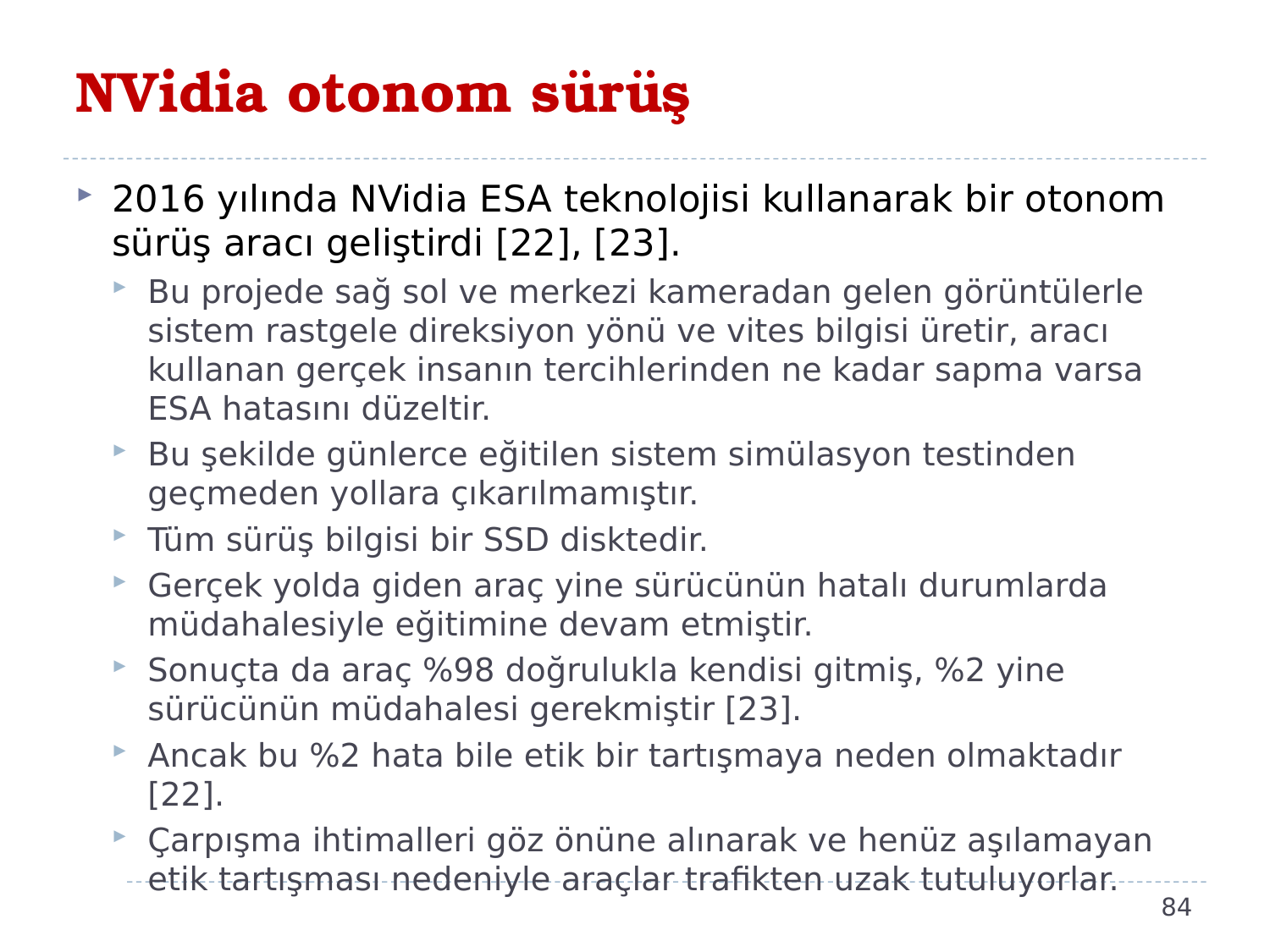

# NVidia otonom sürüş
2016 yılında NVidia ESA teknolojisi kullanarak bir otonom sürüş aracı geliştirdi [22], [23].
Bu projede sağ sol ve merkezi kameradan gelen görüntülerle sistem rastgele direksiyon yönü ve vites bilgisi üretir, aracı kullanan gerçek insanın tercihlerinden ne kadar sapma varsa ESA hatasını düzeltir.
Bu şekilde günlerce eğitilen sistem simülasyon testinden geçmeden yollara çıkarılmamıştır.
Tüm sürüş bilgisi bir SSD disktedir.
Gerçek yolda giden araç yine sürücünün hatalı durumlarda müdahalesiyle eğitimine devam etmiştir.
Sonuçta da araç %98 doğrulukla kendisi gitmiş, %2 yine sürücünün müdahalesi gerekmiştir [23].
Ancak bu %2 hata bile etik bir tartışmaya neden olmaktadır [22].
Çarpışma ihtimalleri göz önüne alınarak ve henüz aşılamayan etik tartışması nedeniyle araçlar trafikten uzak tutuluyorlar.
84